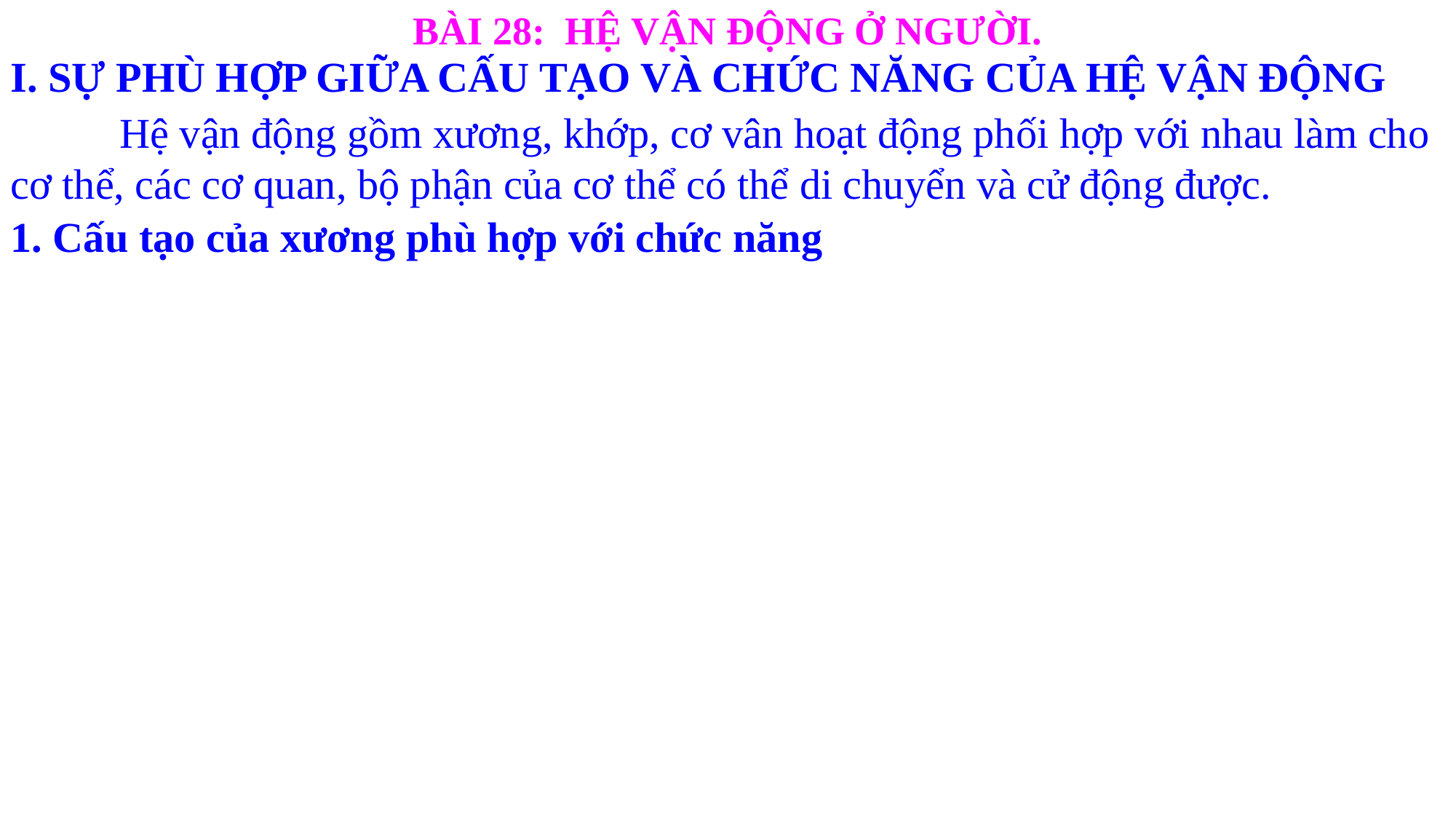

BÀI 28:  HỆ VẬN ĐỘNG Ở NGƯỜI.

I. SỰ PHÙ HỢP GIỮA CẤU TẠO VÀ CHỨC NĂNG CỦA HỆ VẬN ĐỘNG

	Hệ vận động gồm xương, khớp, cơ vân hoạt động phối hợp với nhau làm cho cơ thể, các cơ quan, bộ phận của cơ thể có thể di chuyển và cử động được.

1. Cấu tạo của xương phù hợp với chức năng